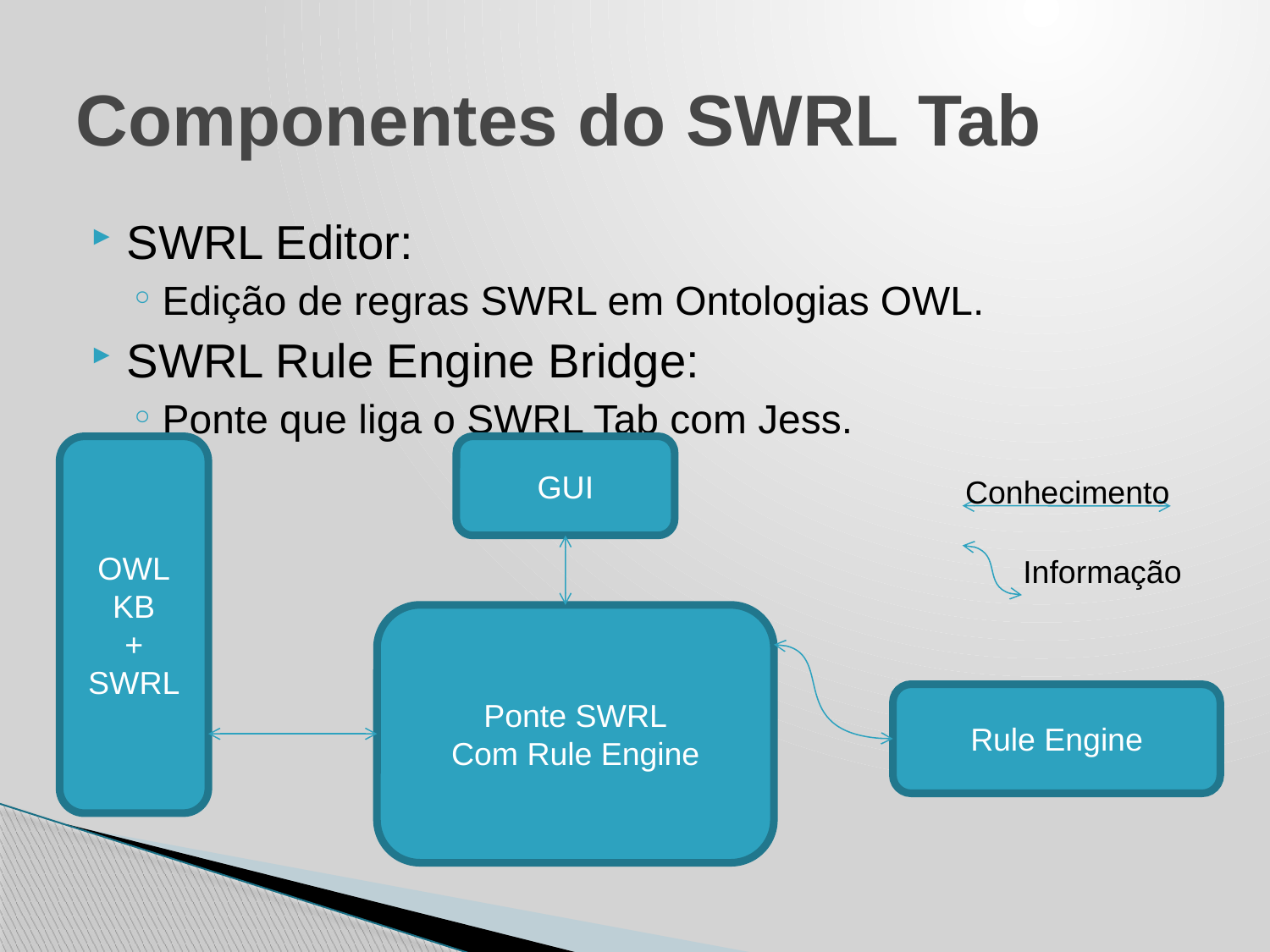

# Componentes do SWRL Tab
SWRL Editor:
Edição de regras SWRL em Ontologias OWL.
SWRL Rule Engine Bridge:
Ponte que liga o SWRL Tab com Jess.
OWL
KB
+
SWRL
GUI
Conhecimento
Informação
Ponte SWRL
Com Rule Engine
Rule Engine